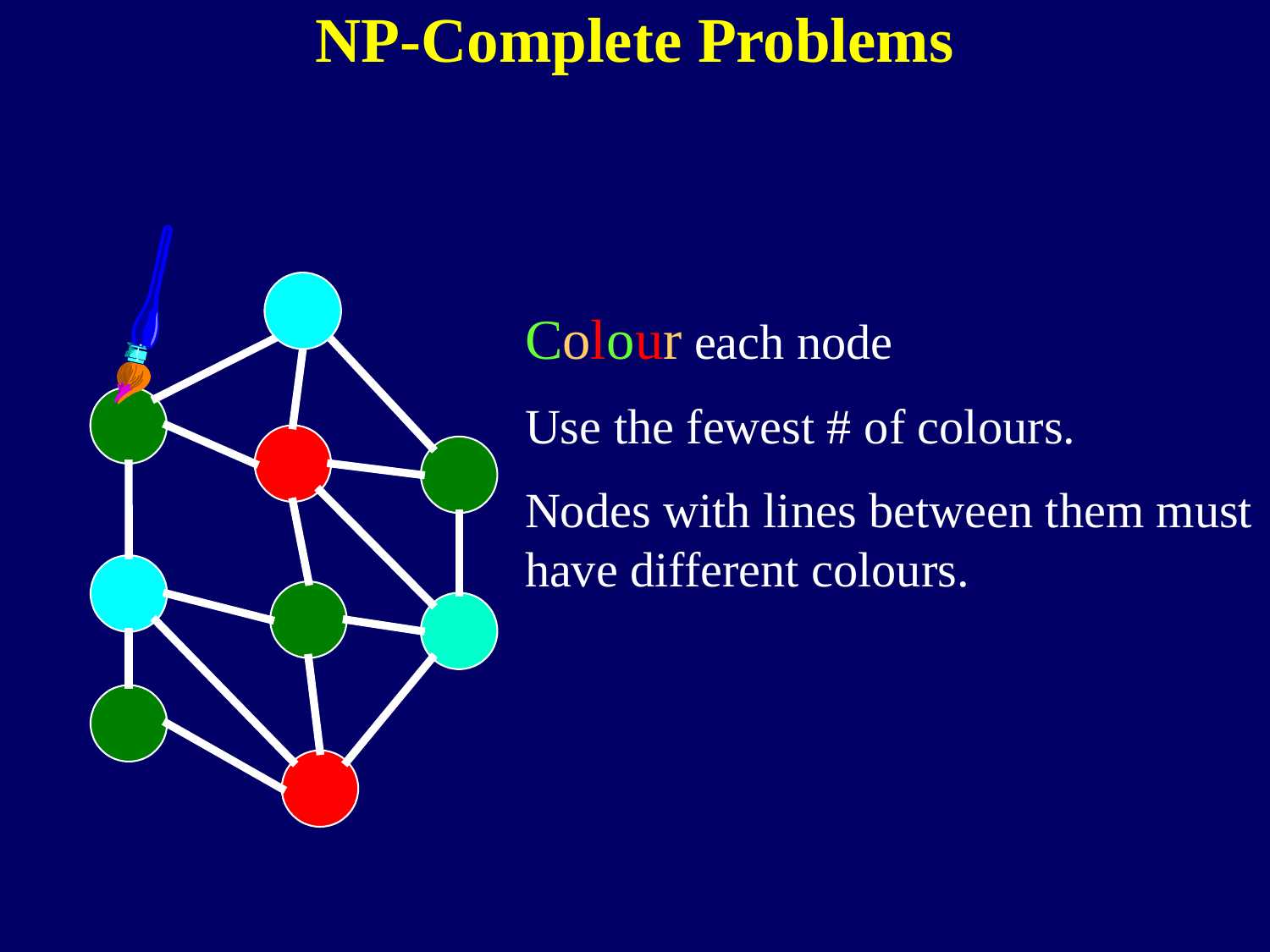

NP-Complete Problems

Colour each node
Use the fewest # of colours.
Nodes with lines between them must have different colours.